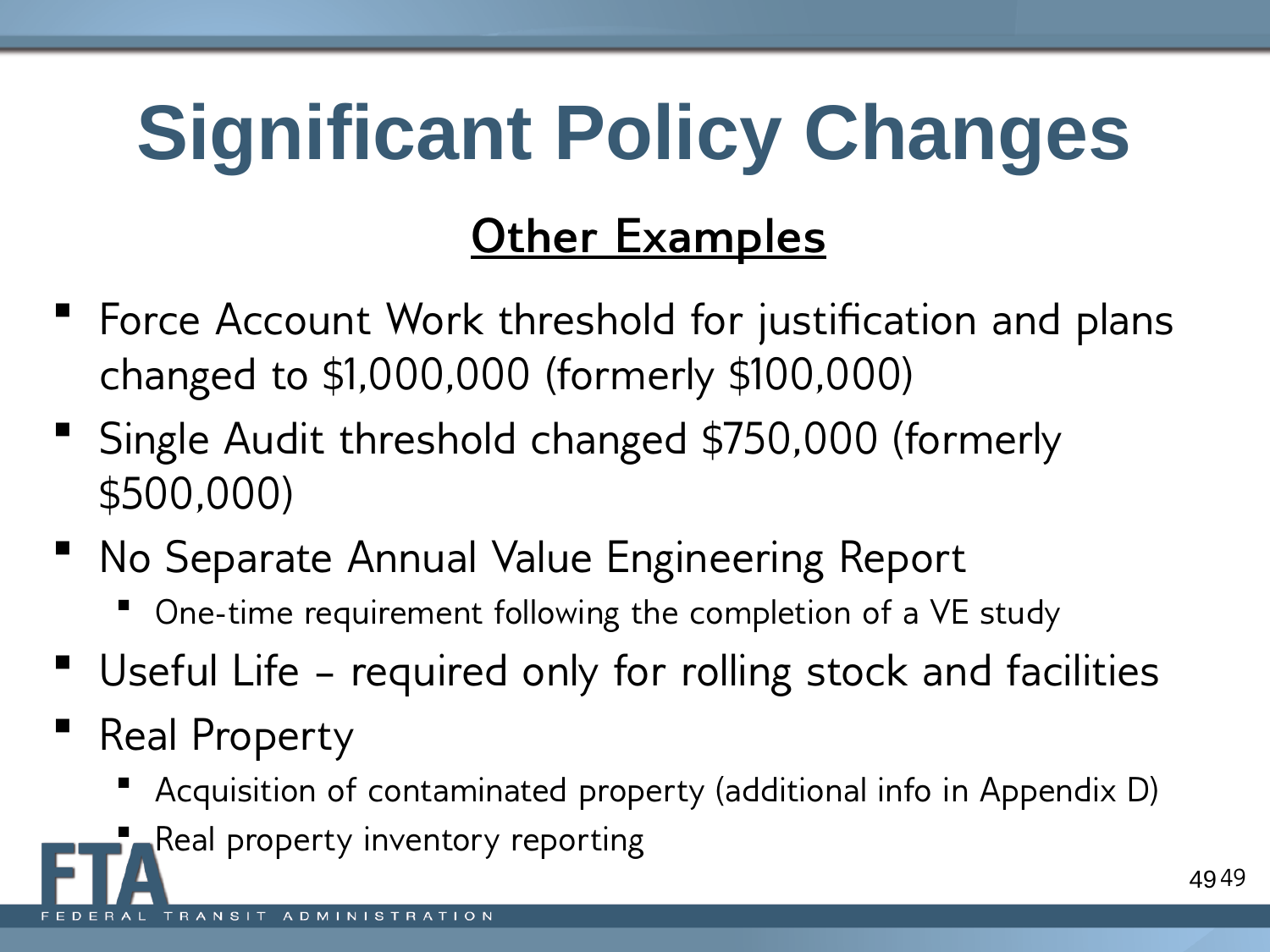

# Significant Policy Changes
Other Examples

Force Account Work threshold for justification and plans changed to $1,000,000 (formerly $100,000)
Single Audit threshold changed $750,000 (formerly $500,000)
No Separate Annual Value Engineering Report
One-time requirement following the completion of a VE study
Useful Life – required only for rolling stock and facilities
Real Property
Acquisition of contaminated property (additional info in Appendix D)
Real property inventory reporting

49